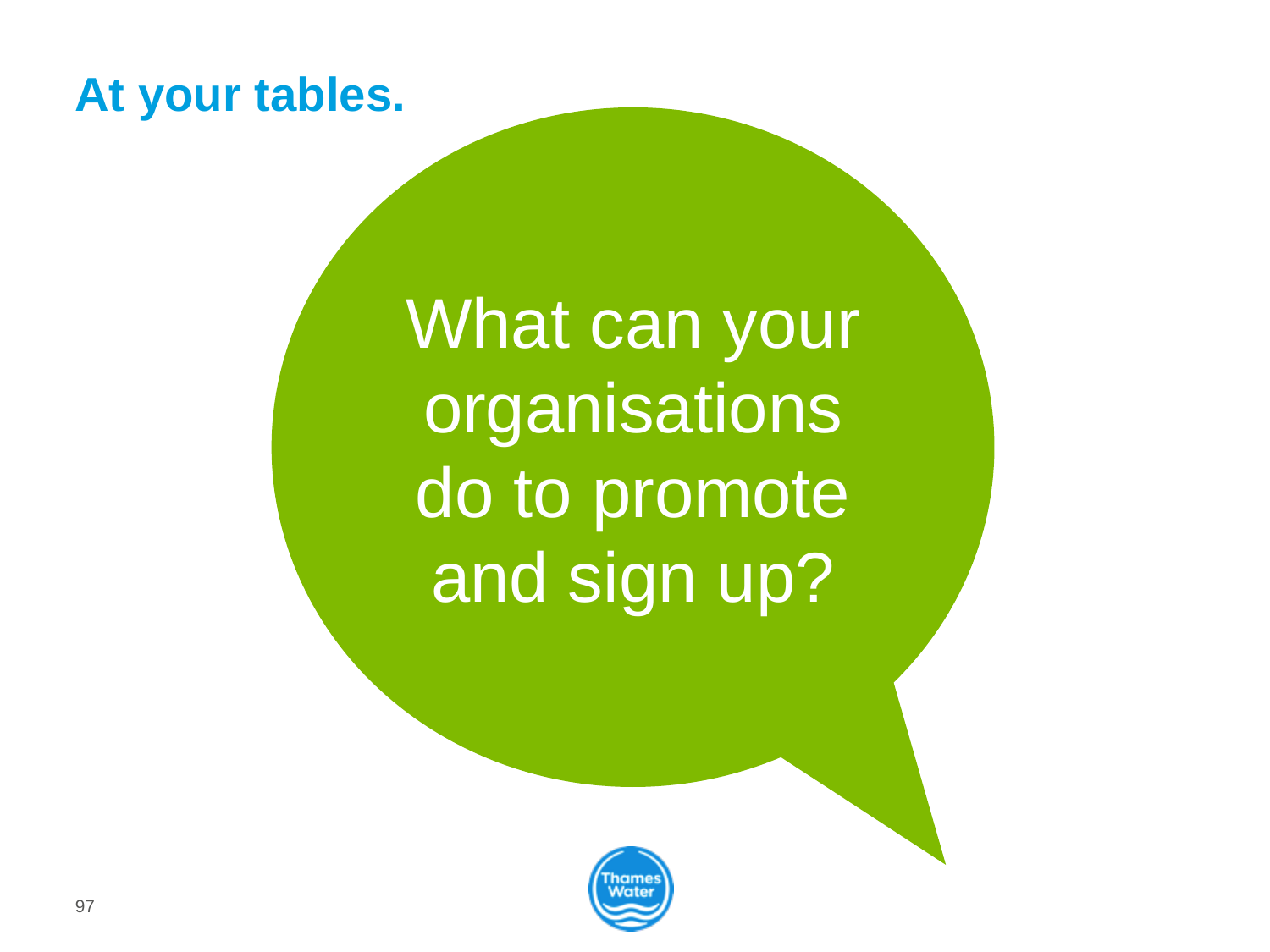

# At your tables.
What can your organisations do to promote and sign up?
97